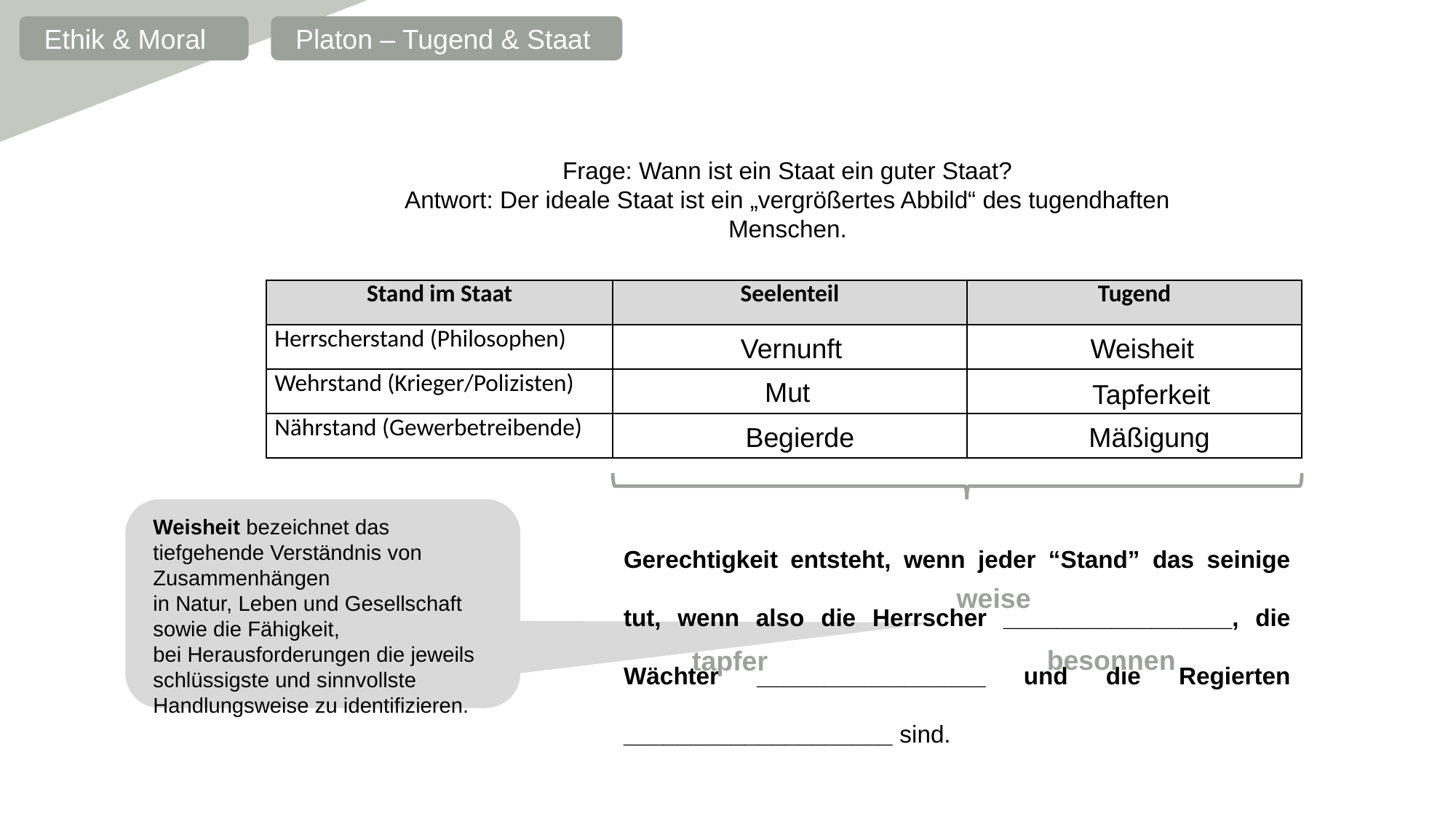

Ethik & Moral
Platon – Tugend & Staat

Frage: Wann ist ein Staat ein guter Staat?
Antwort: Der ideale Staat ist ein „vergrößertes Abbild“ des tugendhaften Menschen.
| Stand im Staat | Seelenteil | Tugend |
| --- | --- | --- |
| Herrscherstand (Philosophen) |  |  |
| Wehrstand (Krieger/Polizisten) |  |  |
| Nährstand (Gewerbetreibende) |  |  |
Vernunft
Weisheit
Mut
Tapferkeit
Begierde
Mäßigung

Weisheit bezeichnet das tiefgehende Verständnis von Zusammenhängen in Natur, Leben und Gesellschaft sowie die Fähigkeit, bei Herausforderungen die jeweils schlüssigste und sinnvollste Handlungsweise zu identifizieren.
Gerechtigkeit entsteht, wenn jeder “Stand” das seinige tut, wenn also die Herrscher _________________, die Wächter _________________ und die Regierten ____________________ sind.
weise
besonnen
tapfer